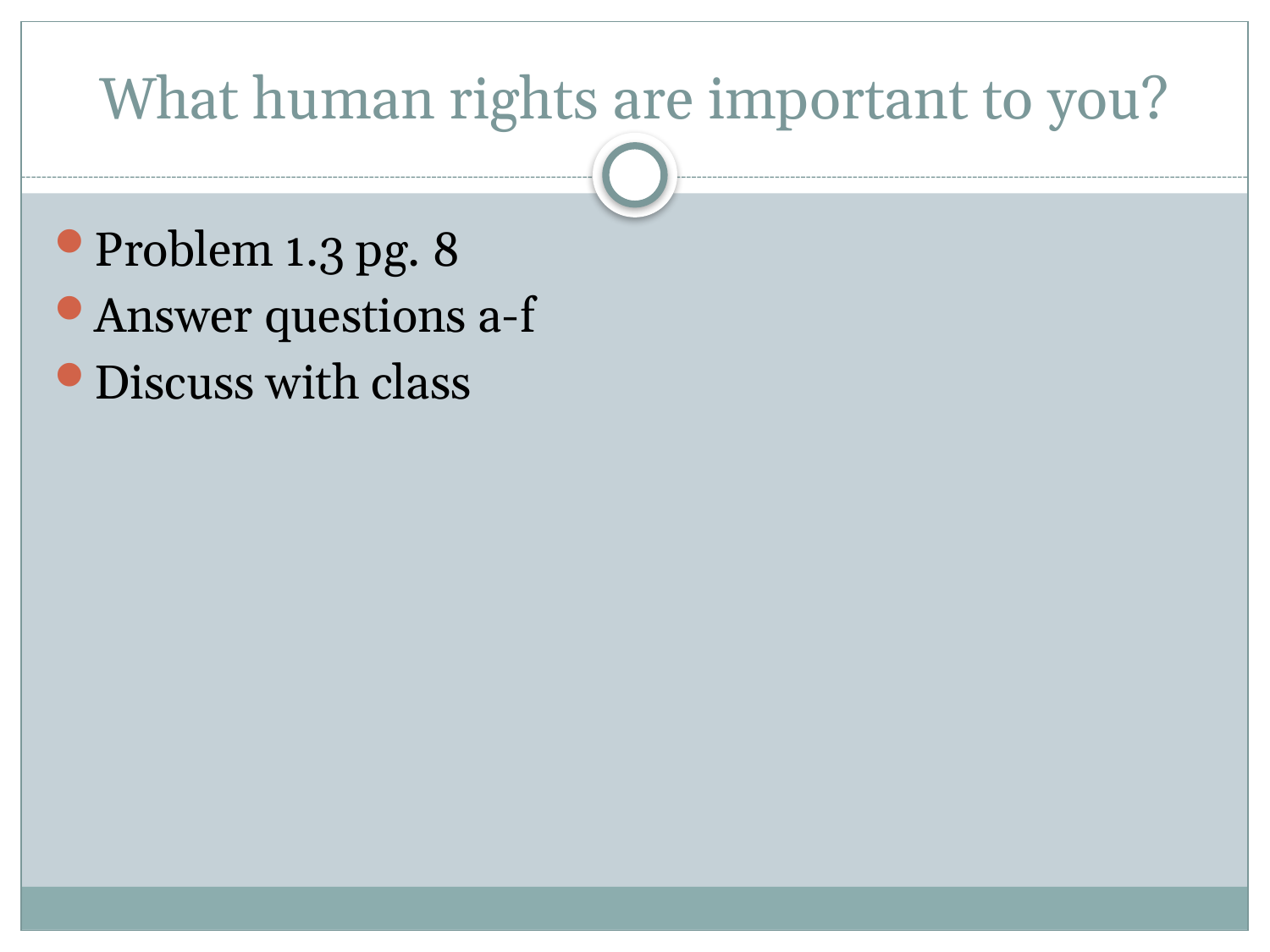

# What human rights are important to you?
Problem 1.3 pg. 8
Answer questions a-f
Discuss with class